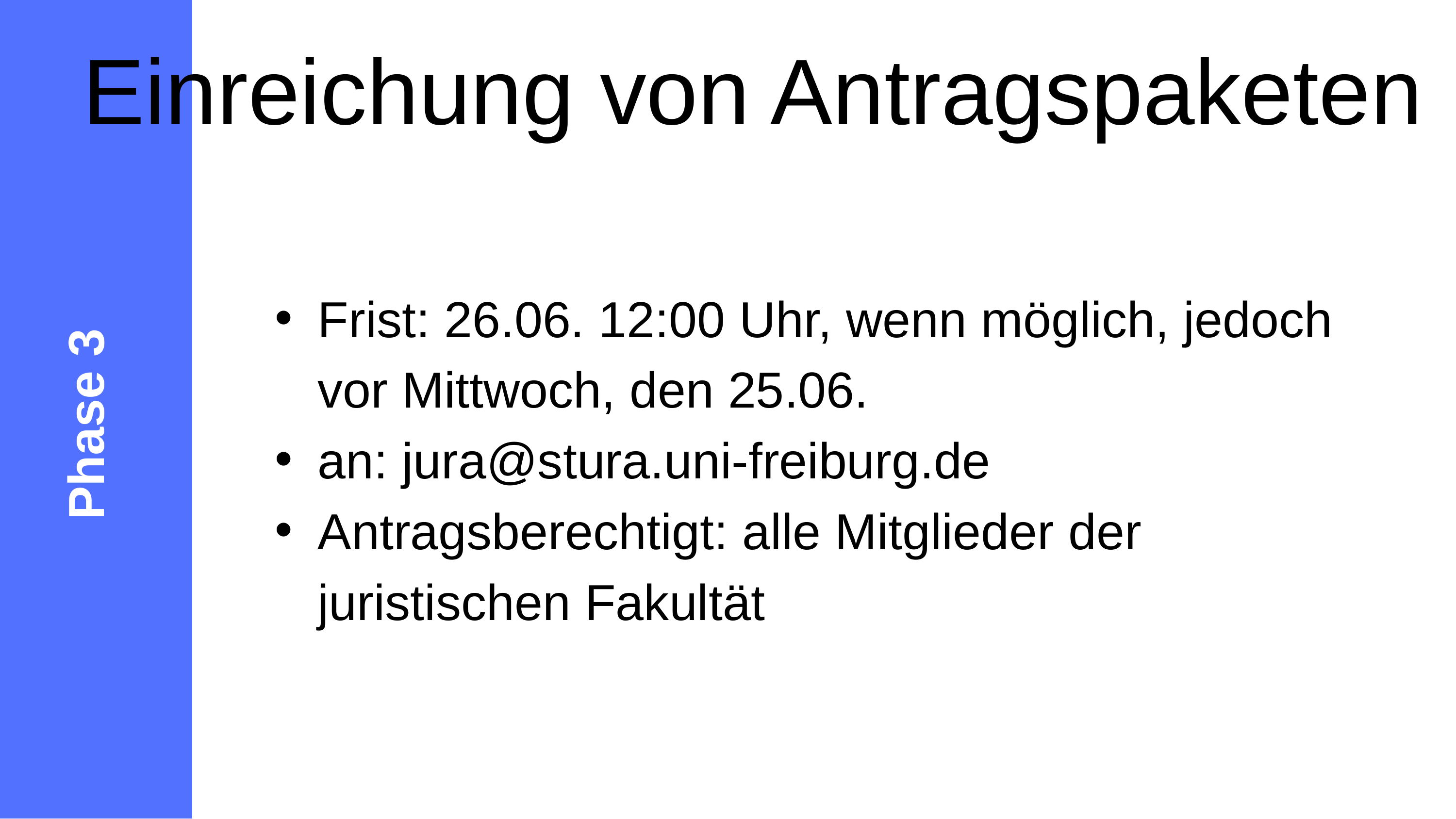

Einreichung von Antragspaketen
Frist: 26.06. 12:00 Uhr, wenn möglich, jedoch vor Mittwoch, den 25.06.
an: jura@stura.uni-freiburg.de
Antragsberechtigt: alle Mitglieder der juristischen Fakultät
Phase 3